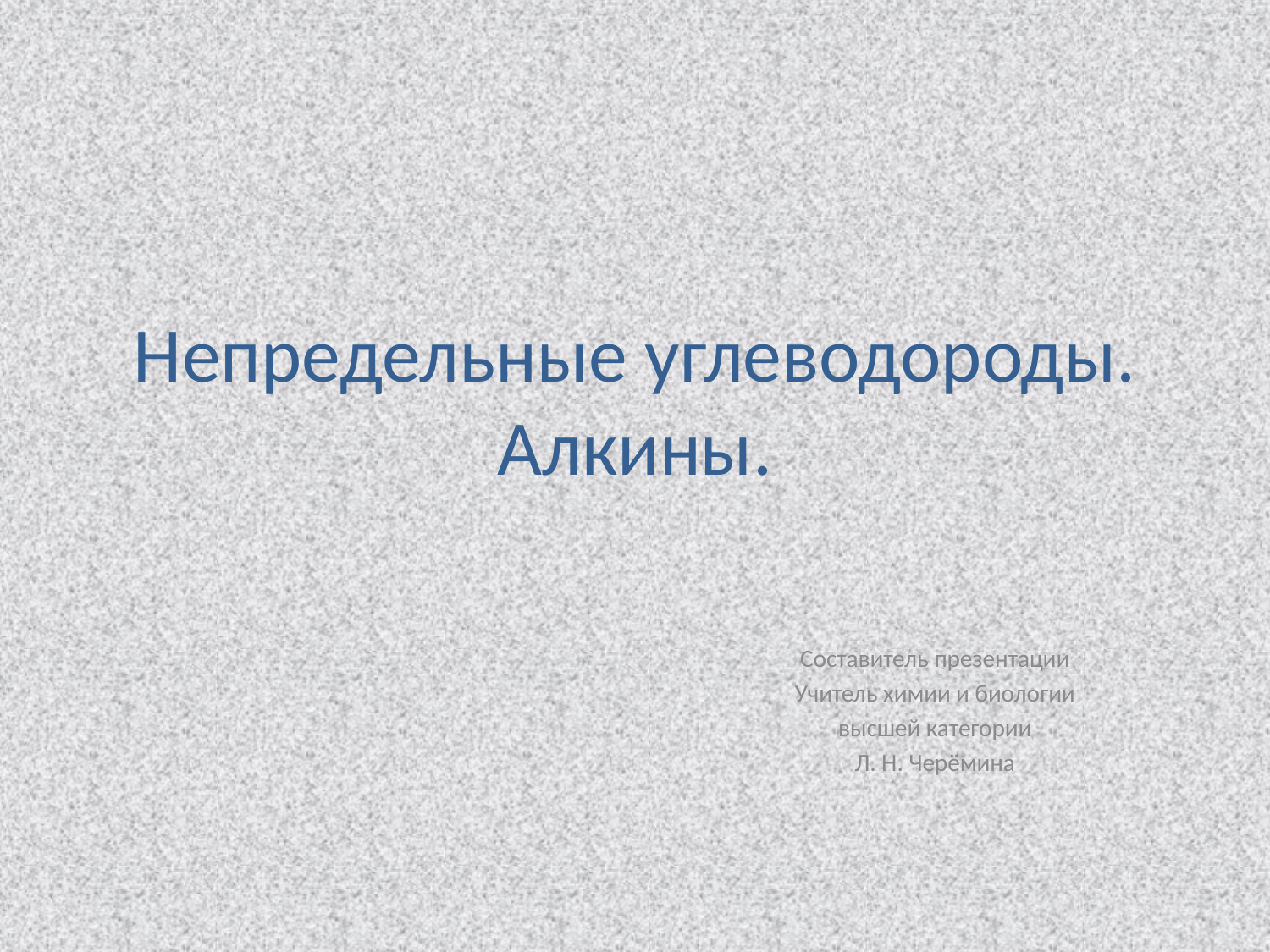

# Непредельные углеводороды. Алкины.
Составитель презентации
Учитель химии и биологии
высшей категории
Л. Н. Черёмина